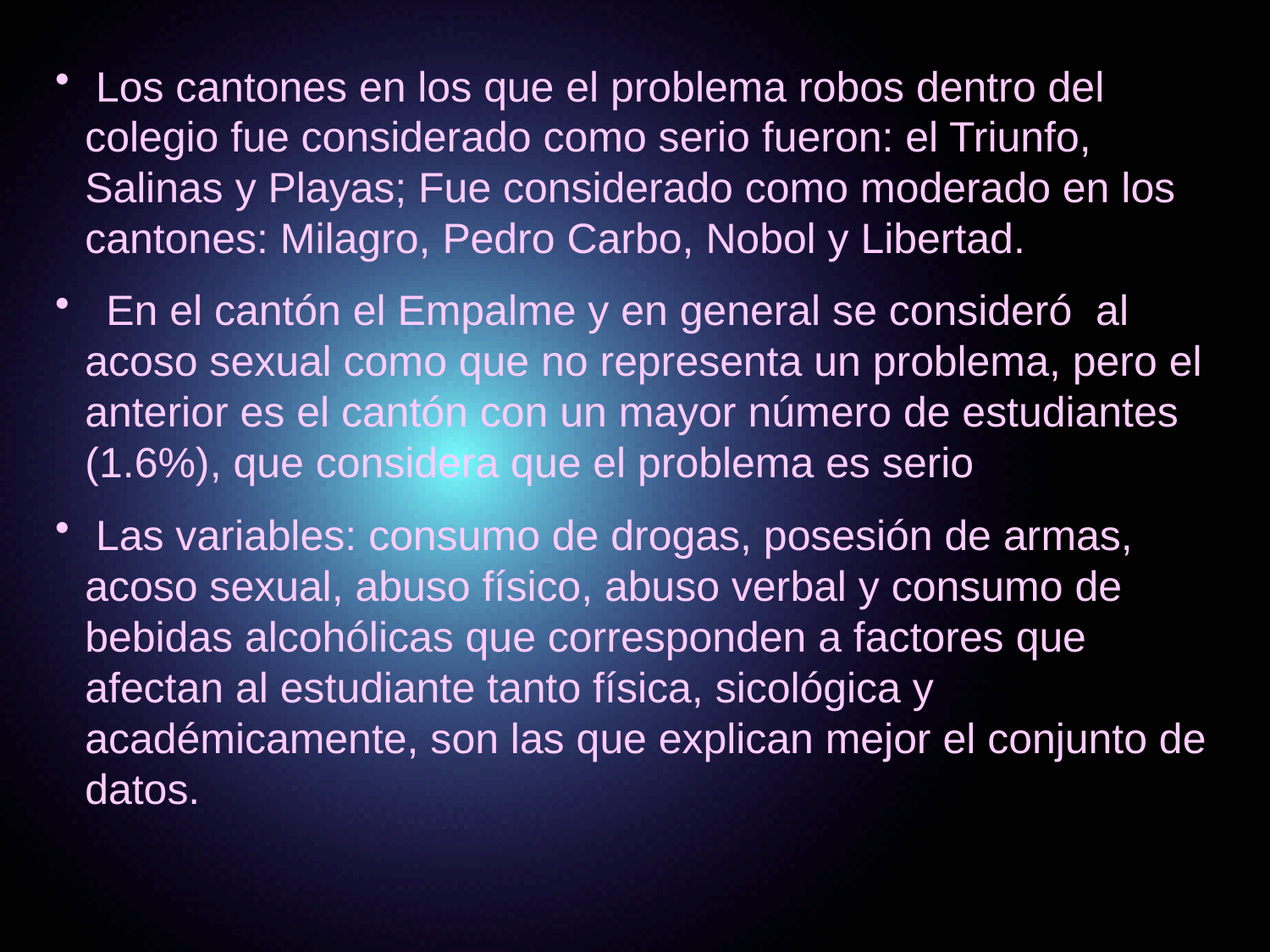

Los cantones en los que el problema robos dentro del colegio fue considerado como serio fueron: el Triunfo, Salinas y Playas; Fue considerado como moderado en los cantones: Milagro, Pedro Carbo, Nobol y Libertad.
  En el cantón el Empalme y en general se consideró  al acoso sexual como que no representa un problema, pero el anterior es el cantón con un mayor número de estudiantes (1.6%), que considera que el problema es serio
 Las variables: consumo de drogas, posesión de armas, acoso sexual, abuso físico, abuso verbal y consumo de bebidas alcohólicas que corresponden a factores que afectan al estudiante tanto física, sicológica y académicamente, son las que explican mejor el conjunto de datos.